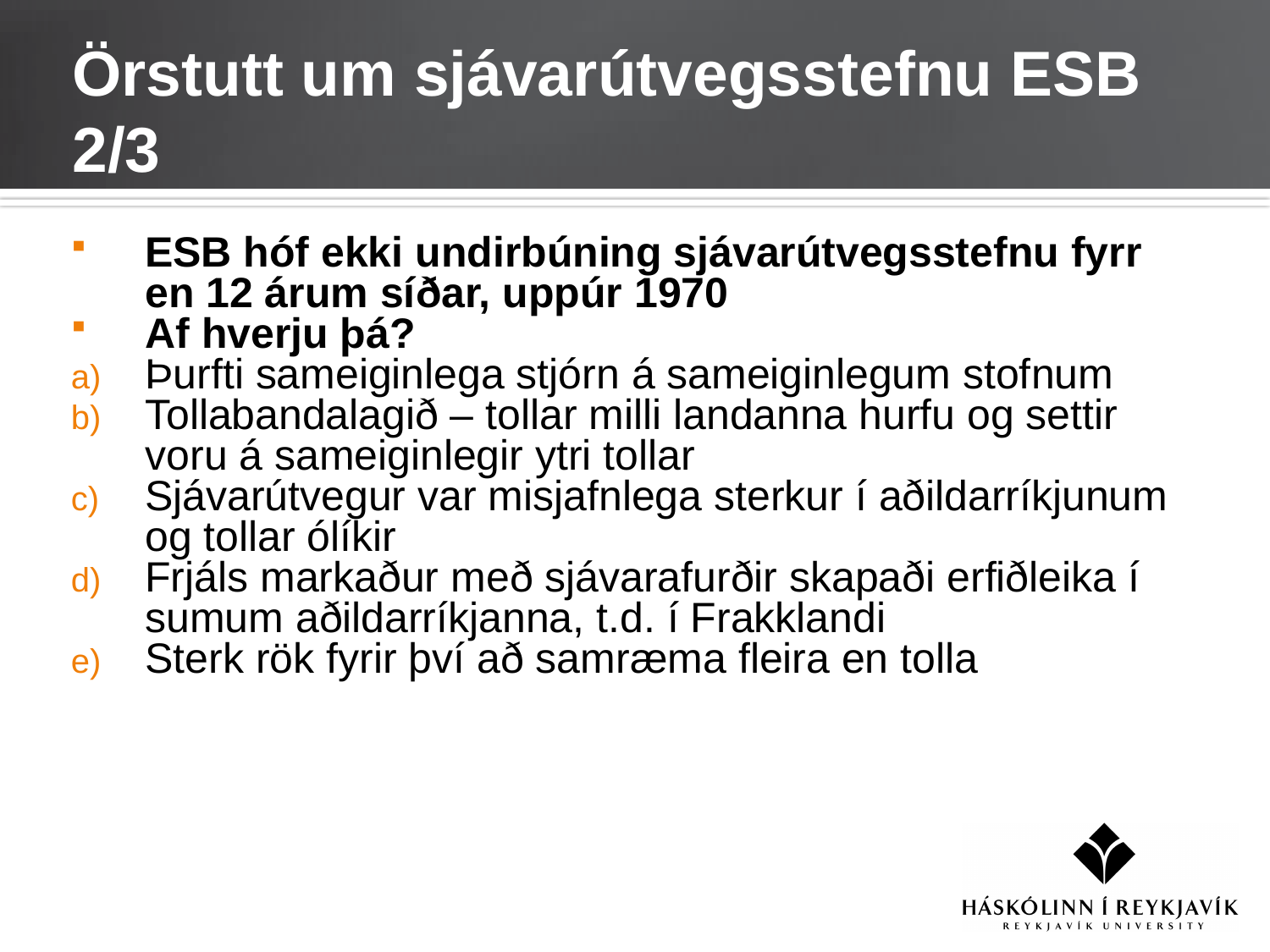

# Örstutt um sjávarútvegsstefnu ESB 2/3
ESB hóf ekki undirbúning sjávarútvegsstefnu fyrr en 12 árum síðar, uppúr 1970
Af hverju þá?
Þurfti sameiginlega stjórn á sameiginlegum stofnum
Tollabandalagið – tollar milli landanna hurfu og settir voru á sameiginlegir ytri tollar
Sjávarútvegur var misjafnlega sterkur í aðildarríkjunum og tollar ólíkir
Frjáls markaður með sjávarafurðir skapaði erfiðleika í sumum aðildarríkjanna, t.d. í Frakklandi
Sterk rök fyrir því að samræma fleira en tolla